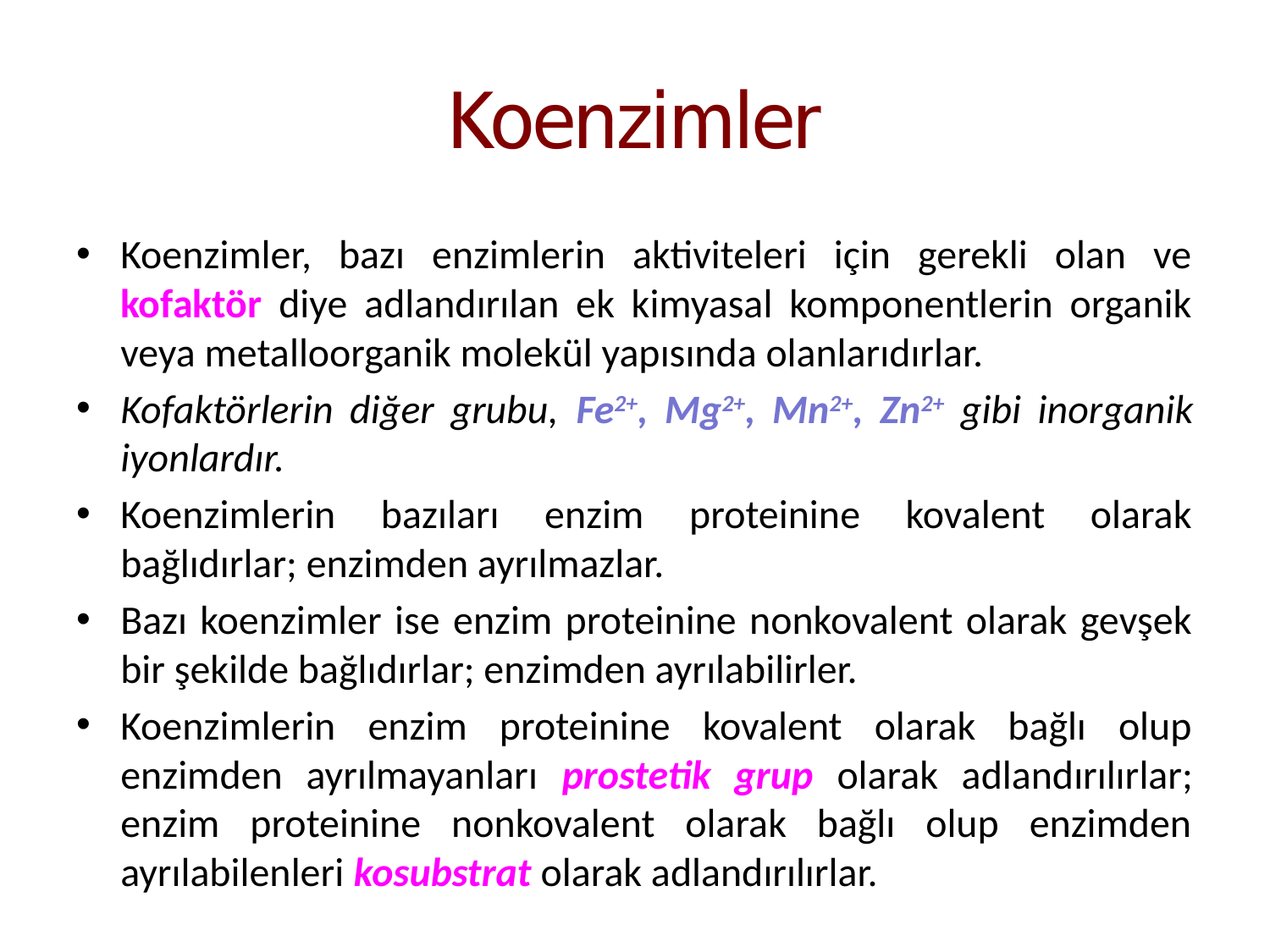

# Koenzimler
Koenzimler, bazı enzimlerin aktiviteleri için gerekli olan ve kofaktör diye adlandırılan ek kimyasal komponentlerin organik veya metalloorganik molekül yapısında olanlarıdırlar.
Kofaktörlerin diğer grubu, Fe2+, Mg2+, Mn2+, Zn2+ gibi inorganik iyonlardır.
Koenzimlerin bazıları enzim proteinine kovalent olarak bağlıdırlar; enzimden ayrılmazlar.
Bazı koenzimler ise enzim proteinine nonkovalent olarak gevşek bir şekilde bağlıdırlar; enzimden ayrılabilirler.
Koenzimlerin enzim proteinine kovalent olarak bağlı olup enzimden ayrılmayanları prostetik grup olarak adlandırılırlar; enzim proteinine nonkovalent olarak bağlı olup enzimden ayrılabilenleri kosubstrat olarak adlandırılırlar.